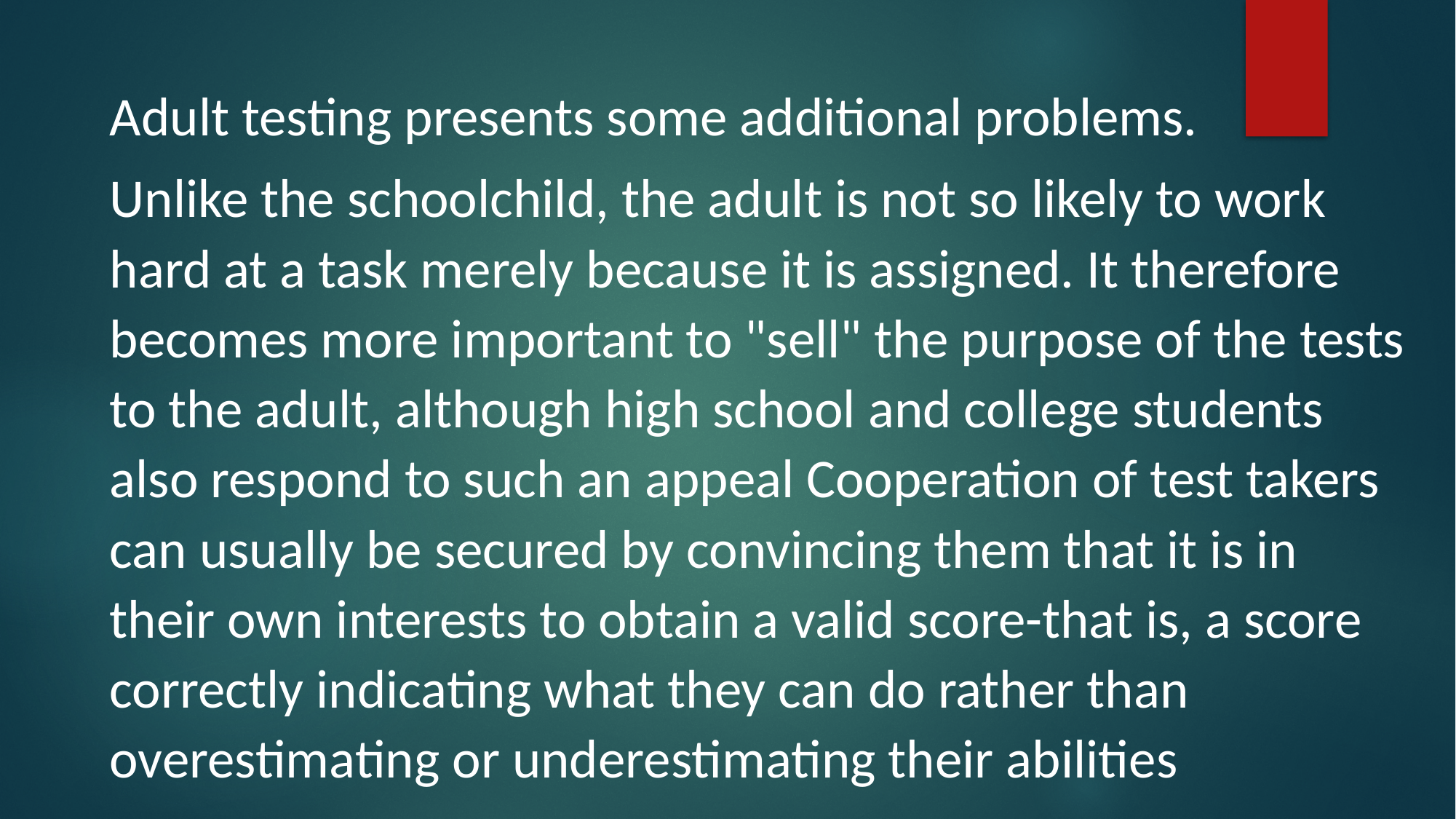

Adult testing presents some additional problems.
Unlike the schoolchild, the adult is not so likely to work hard at a task merely because it is assigned. It therefore becomes more important to "sell" the purpose of the tests to the adult, although high school and college students also respond to such an appeal Cooperation of test takers can usually be secured by convincing them that it is in their own interests to obtain a valid score-that is, a score correctly indicating what they can do rather than overestimating or underestimating their abilities